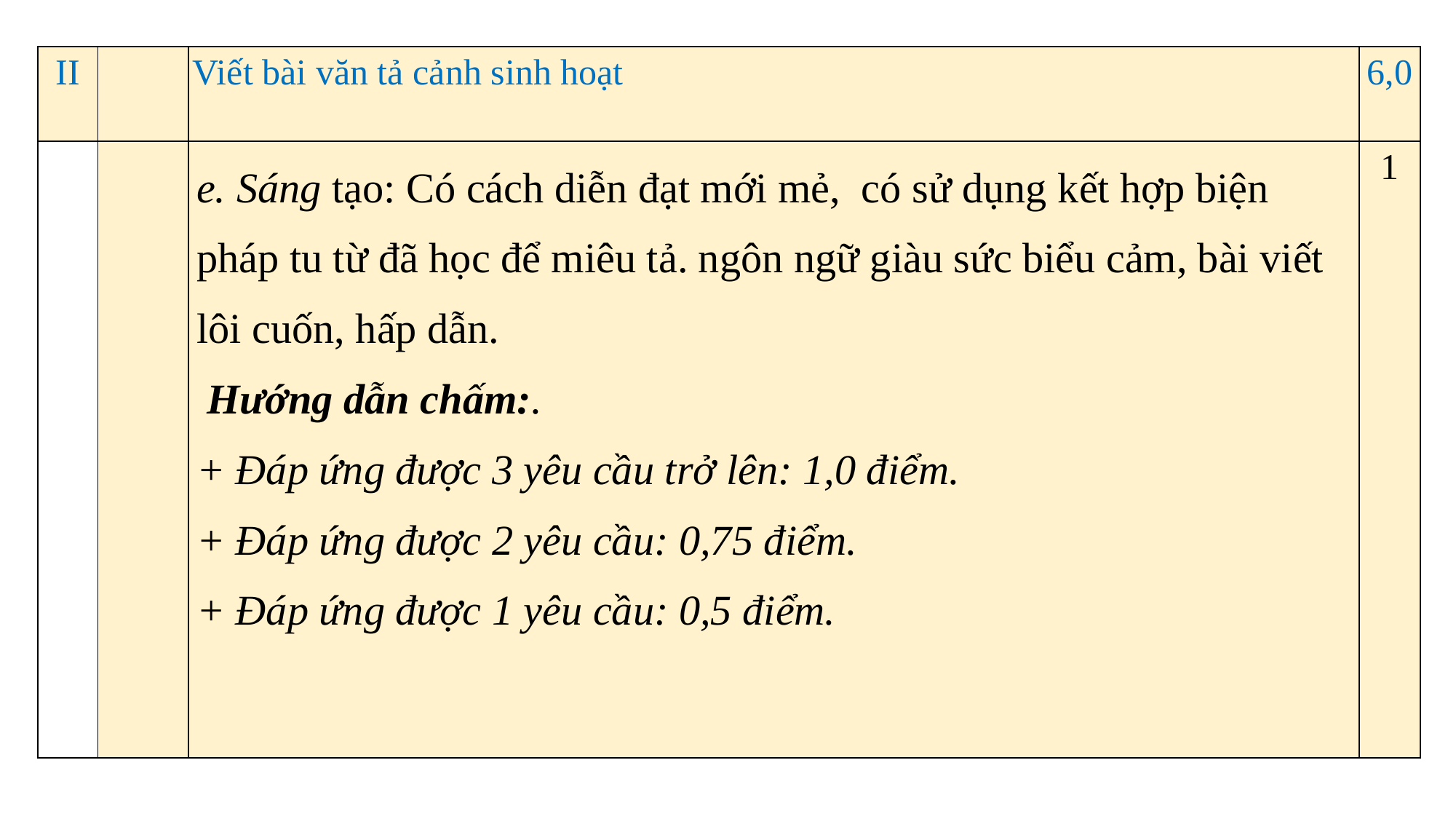

| II |  | Viết bài văn tả cảnh sinh hoạt | 6,0 |
| --- | --- | --- | --- |
|  |  | e. Sáng tạo: Có cách diễn đạt mới mẻ, có sử dụng kết hợp biện pháp tu từ đã học để miêu tả. ngôn ngữ giàu sức biểu cảm, bài viết lôi cuốn, hấp dẫn. Hướng dẫn chấm:. + Đáp ứng được 3 yêu cầu trở lên: 1,0 điểm. + Đáp ứng được 2 yêu cầu: 0,75 điểm. + Đáp ứng được 1 yêu cầu: 0,5 điểm. | 1 |